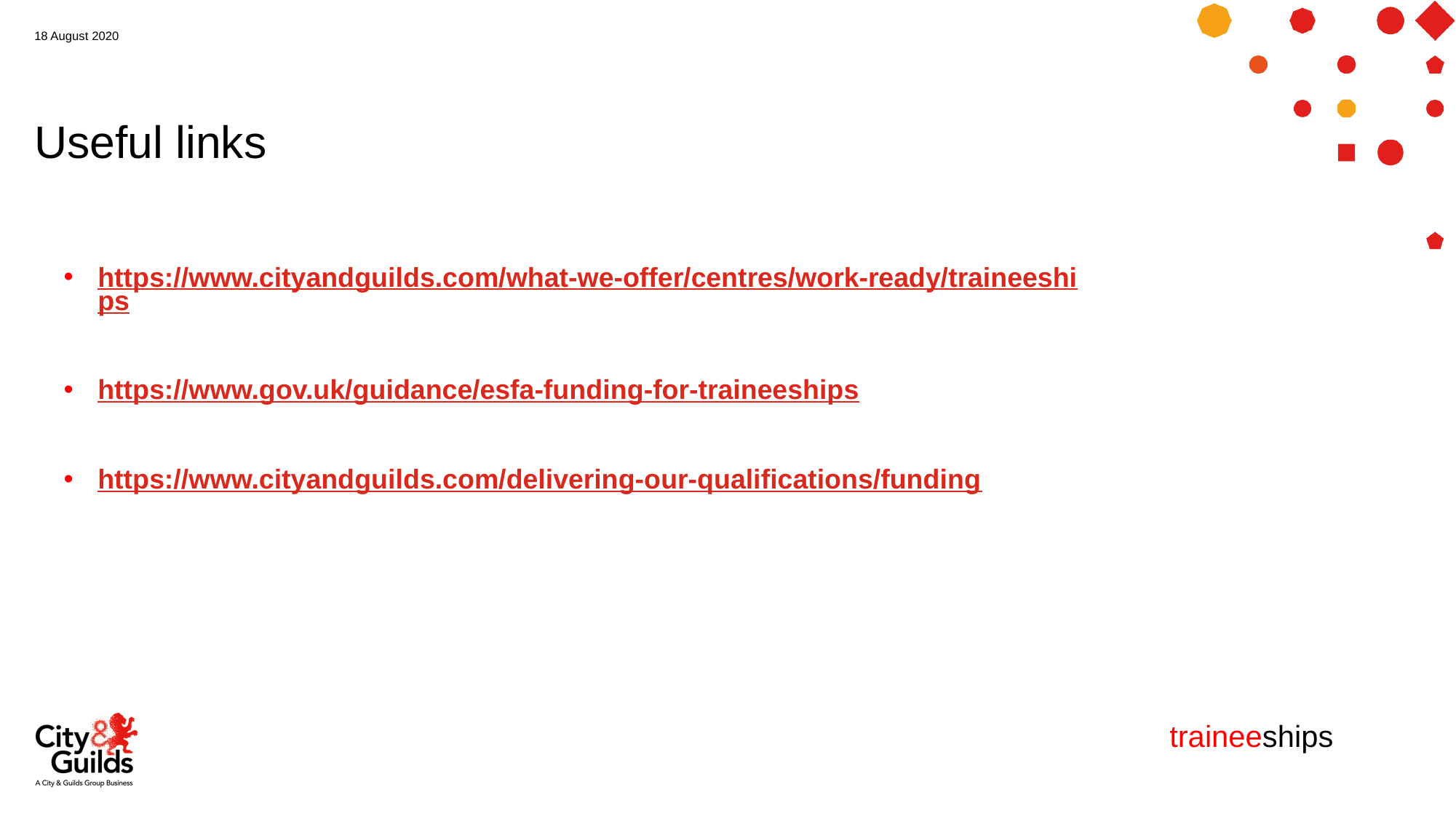

18 August 2020
# Useful links
https://www.cityandguilds.com/what-we-offer/centres/work-ready/traineeships

https://www.gov.uk/guidance/esfa-funding-for-traineeships

https://www.cityandguilds.com/delivering-our-qualifications/funding

traineeships